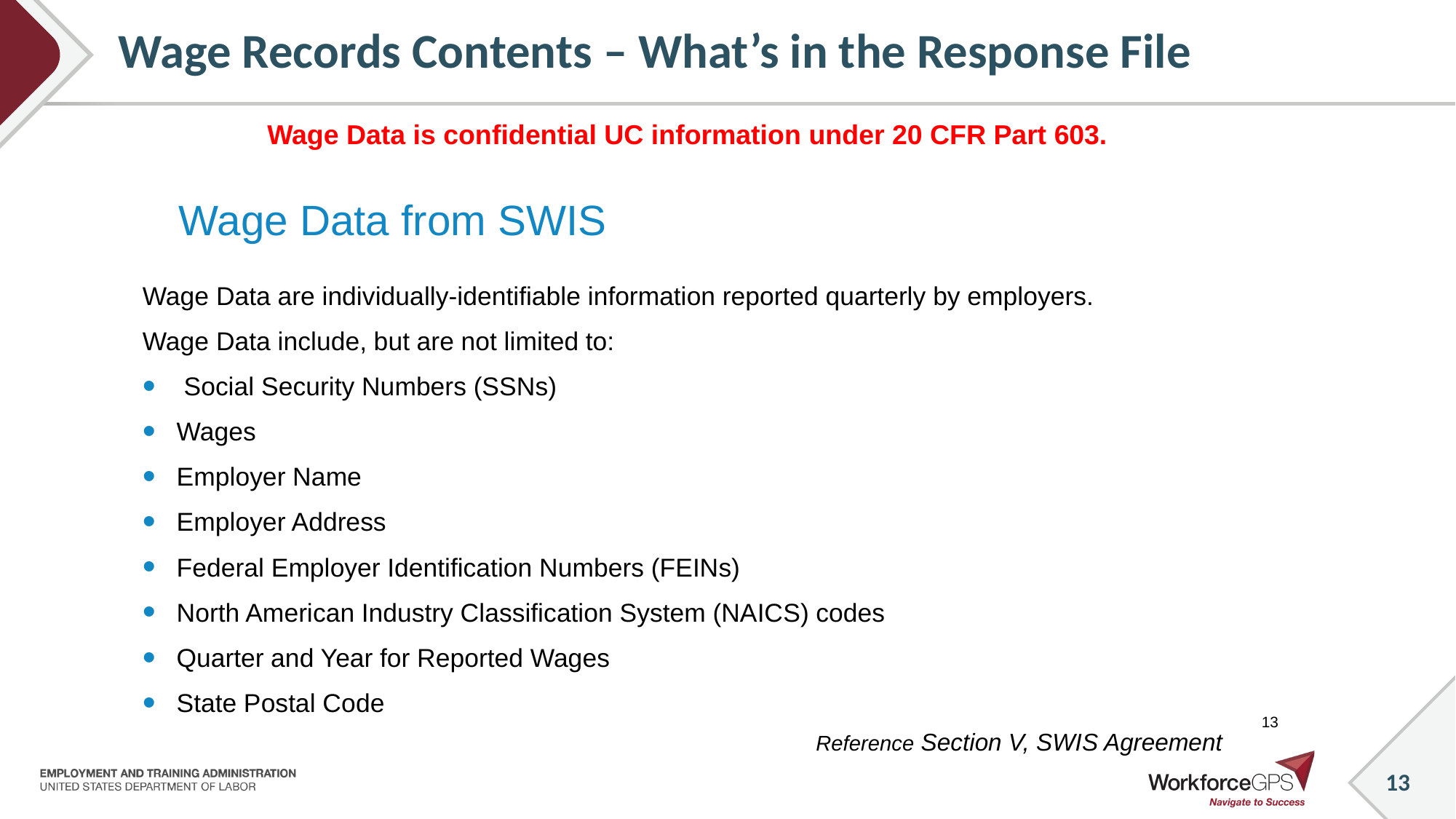

# Wage Records Contents – What’s in the Response File
Wage Data is confidential UC information under 20 CFR Part 603.

Wage Data from SWIS

Wage Data are individually-identifiable information reported quarterly by employers.
Wage Data include, but are not limited to:
 Social Security Numbers (SSNs)
Wages
Employer Name
Employer Address
Federal Employer Identification Numbers (FEINs)
North American Industry Classification System (NAICS) codes
Quarter and Year for Reported Wages
State Postal Code
13
Reference Section V, SWIS Agreement
13